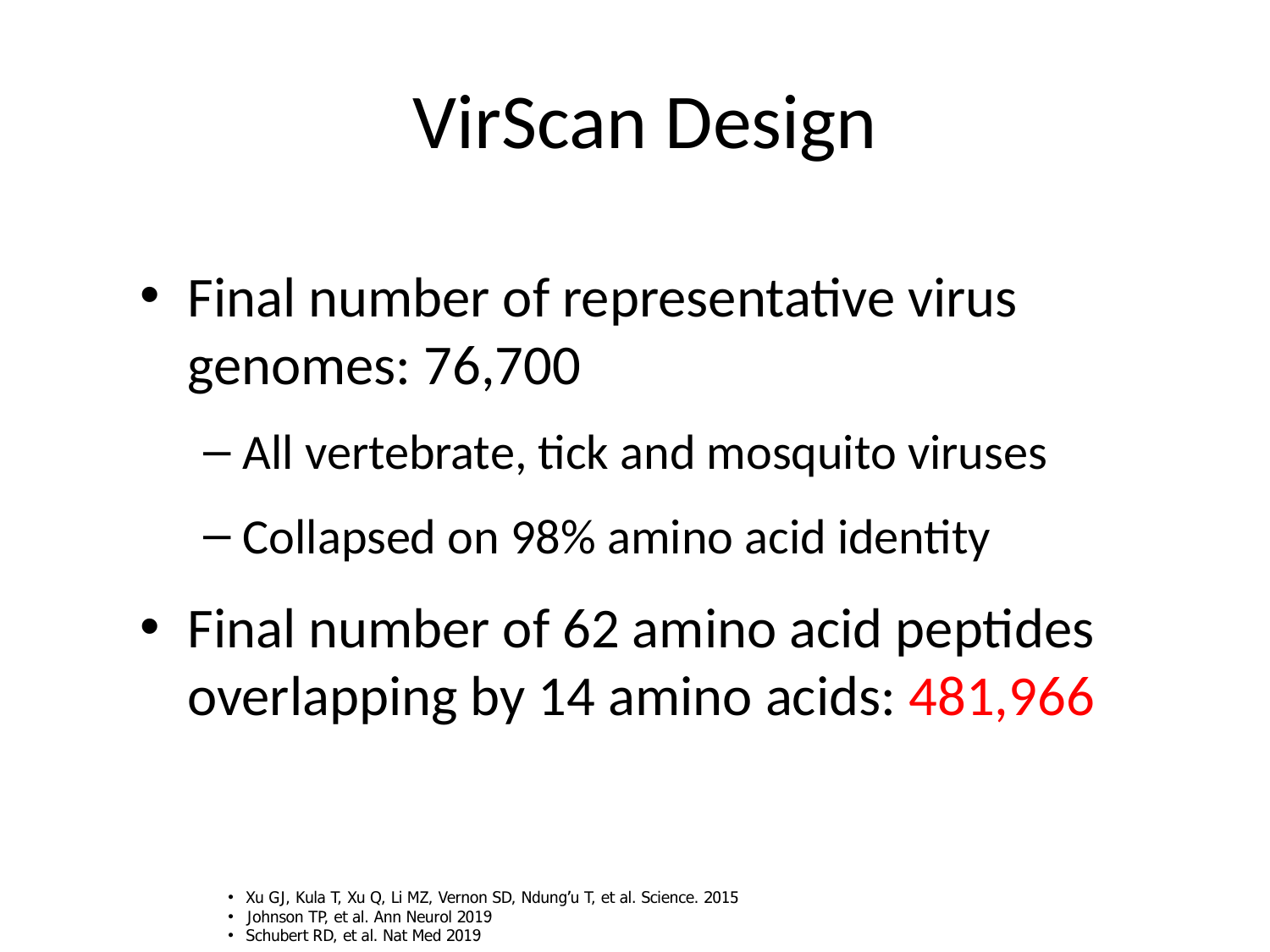

# VirScan Design
Final number of representative virus genomes: 76,700
All vertebrate, tick and mosquito viruses
Collapsed on 98% amino acid identity
Final number of 62 amino acid peptides overlapping by 14 amino acids: 481,966

Xu GJ, Kula T, Xu Q, Li MZ, Vernon SD, Ndung’u T, et al. Science. 2015
Johnson TP, et al. Ann Neurol 2019
Schubert RD, et al. Nat Med 2019